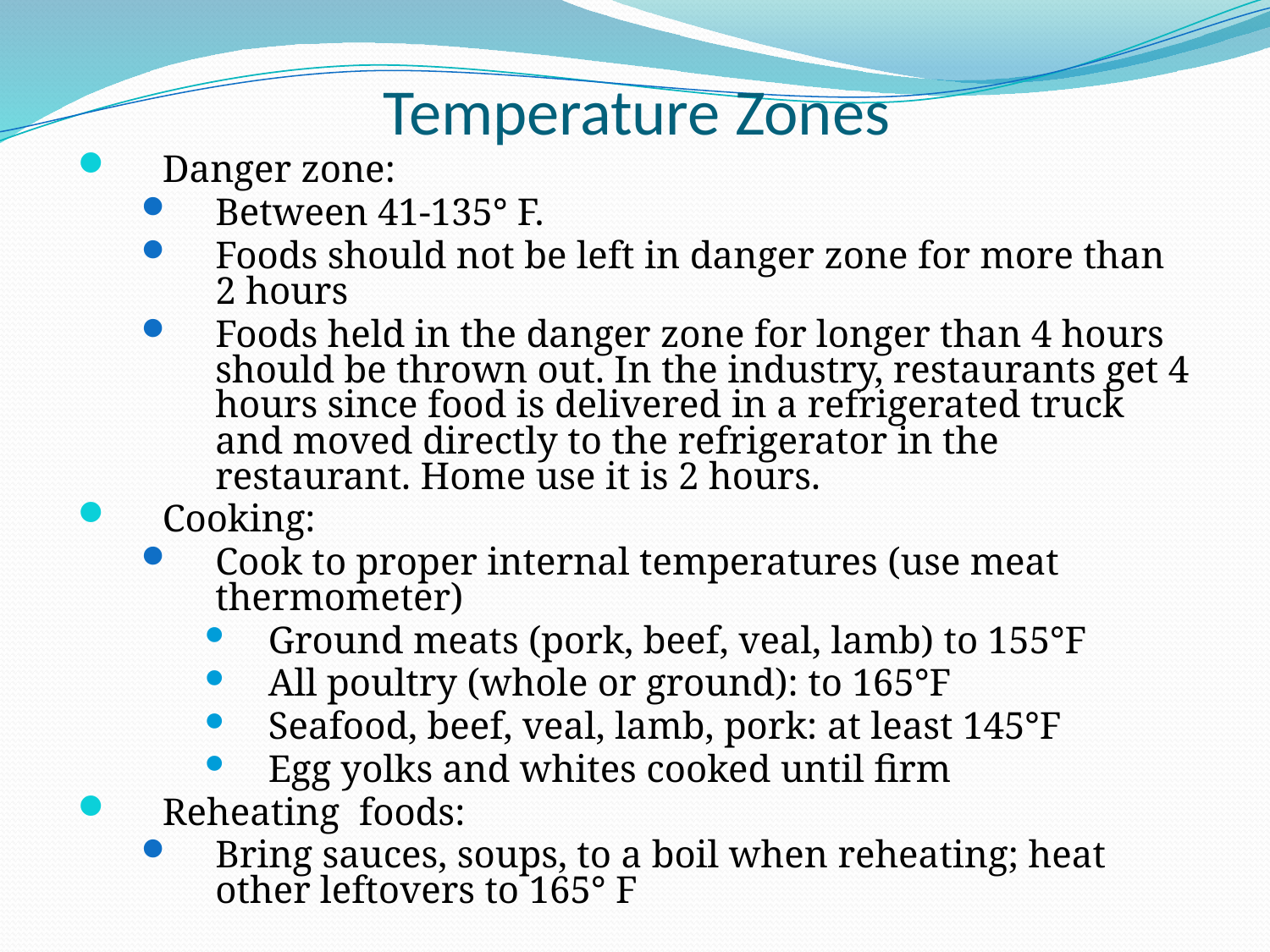

# Temperature Zones
Danger zone:
Between 41-135° F.
Foods should not be left in danger zone for more than 2 hours
Foods held in the danger zone for longer than 4 hours should be thrown out. In the industry, restaurants get 4 hours since food is delivered in a refrigerated truck and moved directly to the refrigerator in the restaurant. Home use it is 2 hours.
Cooking:
Cook to proper internal temperatures (use meat thermometer)
Ground meats (pork, beef, veal, lamb) to 155°F
All poultry (whole or ground): to 165°F
Seafood, beef, veal, lamb, pork: at least 145°F
Egg yolks and whites cooked until firm
Reheating  foods:
Bring sauces, soups, to a boil when reheating; heat other leftovers to 165° F